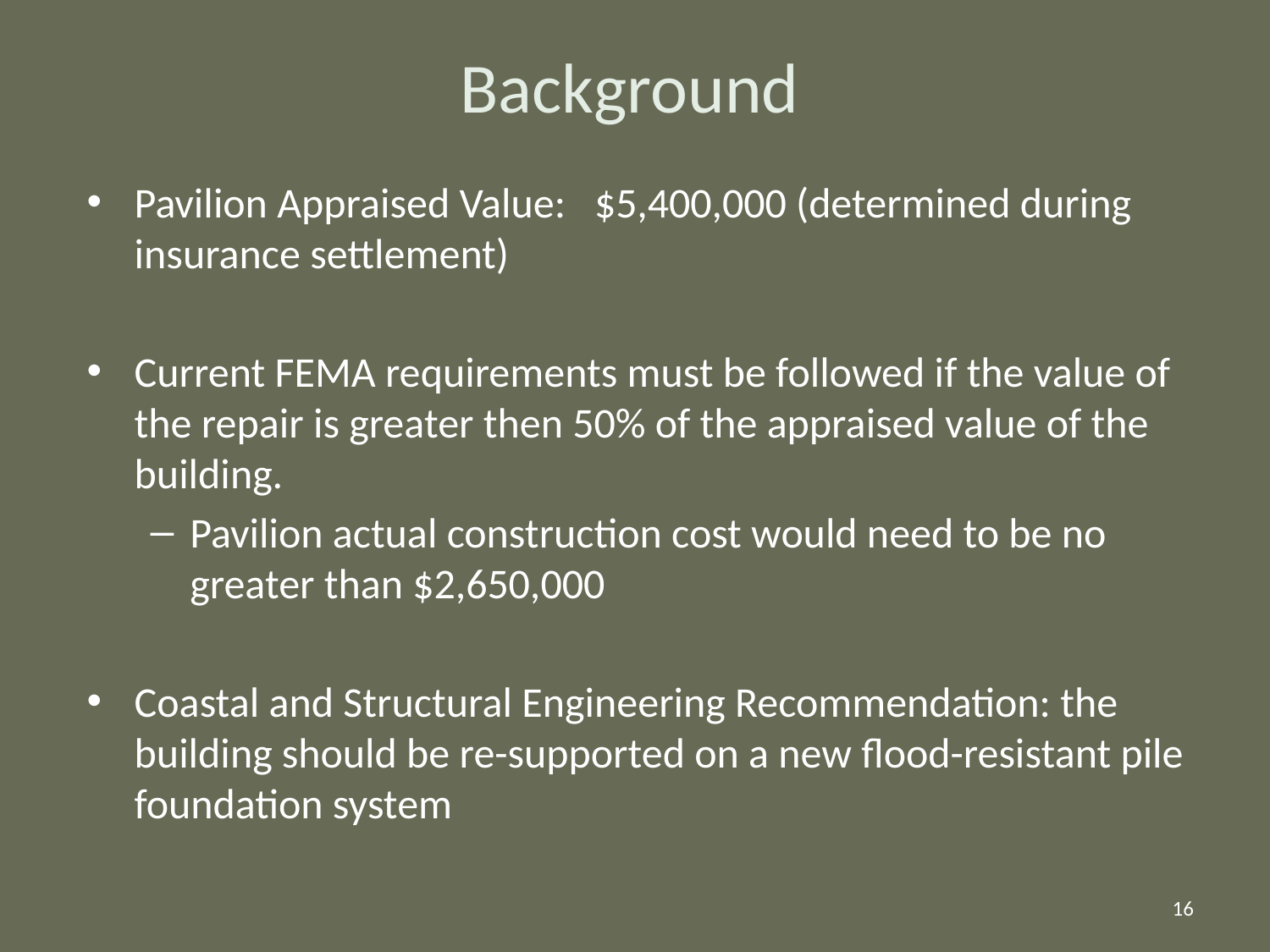

# Background
Pavilion Appraised Value:   $5,400,000 (determined during insurance settlement)

Current FEMA requirements must be followed if the value of the repair is greater then 50% of the appraised value of the building.
Pavilion actual construction cost would need to be no greater than $2,650,000

Coastal and Structural Engineering Recommendation: the  building should be re-supported on a new flood-resistant pile foundation system

16